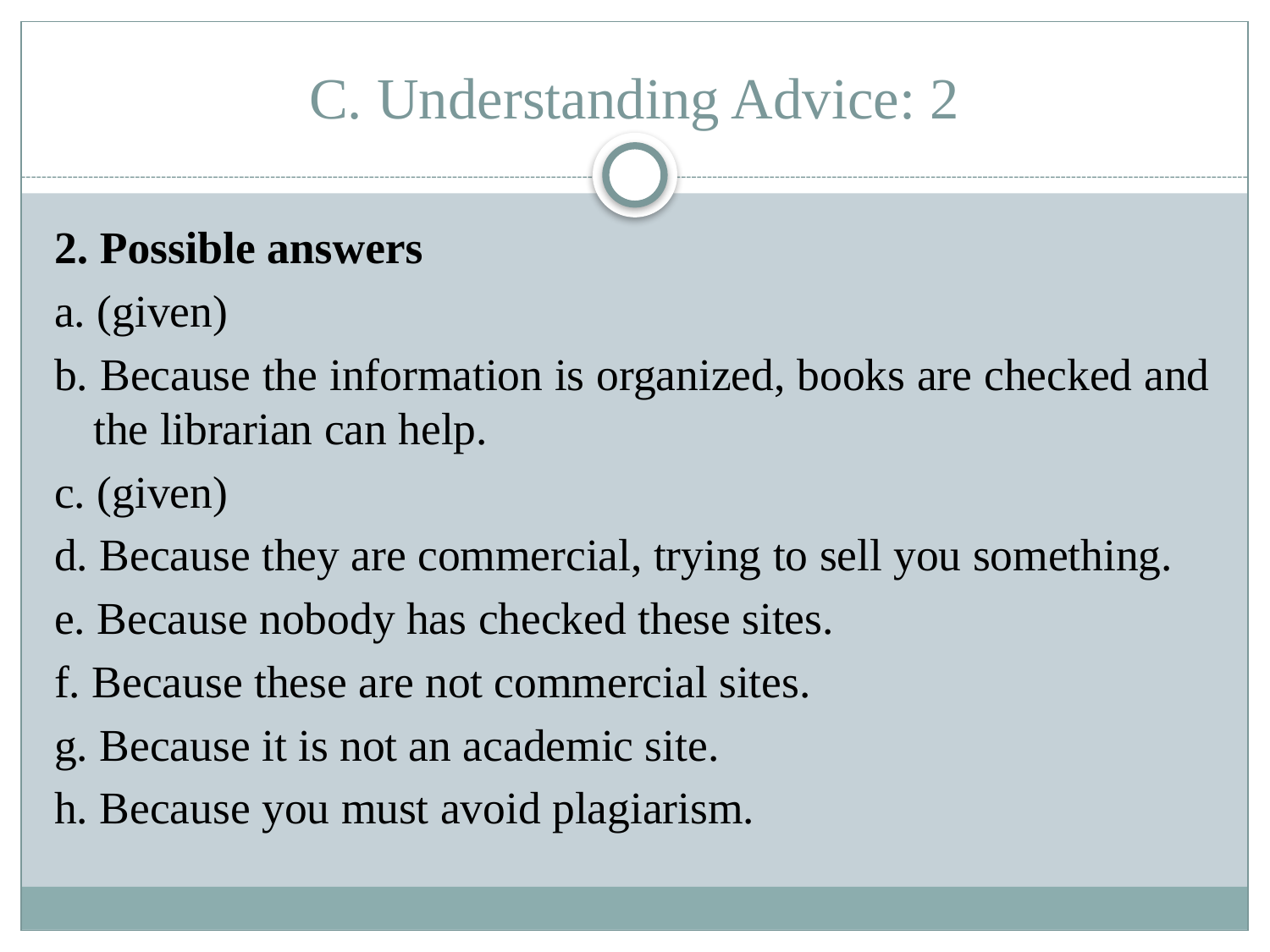

# C. Understanding Advice: 2
2. Possible answers
a. (given)
b. Because the information is organized, books are checked and the librarian can help.
c. (given)
d. Because they are commercial, trying to sell you something.
e. Because nobody has checked these sites.
f. Because these are not commercial sites.
g. Because it is not an academic site.
h. Because you must avoid plagiarism.